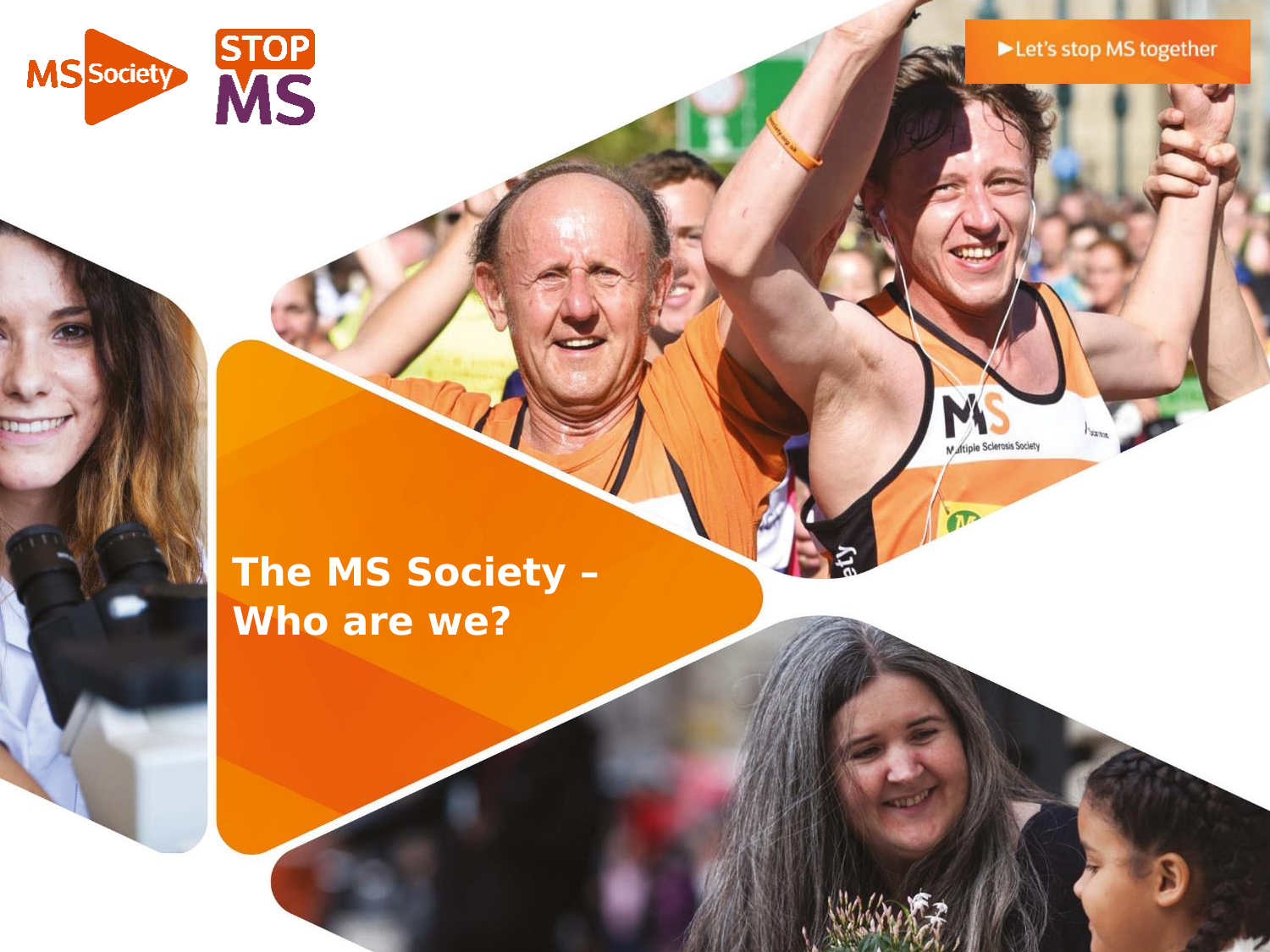

# The MS Society – Who are we?